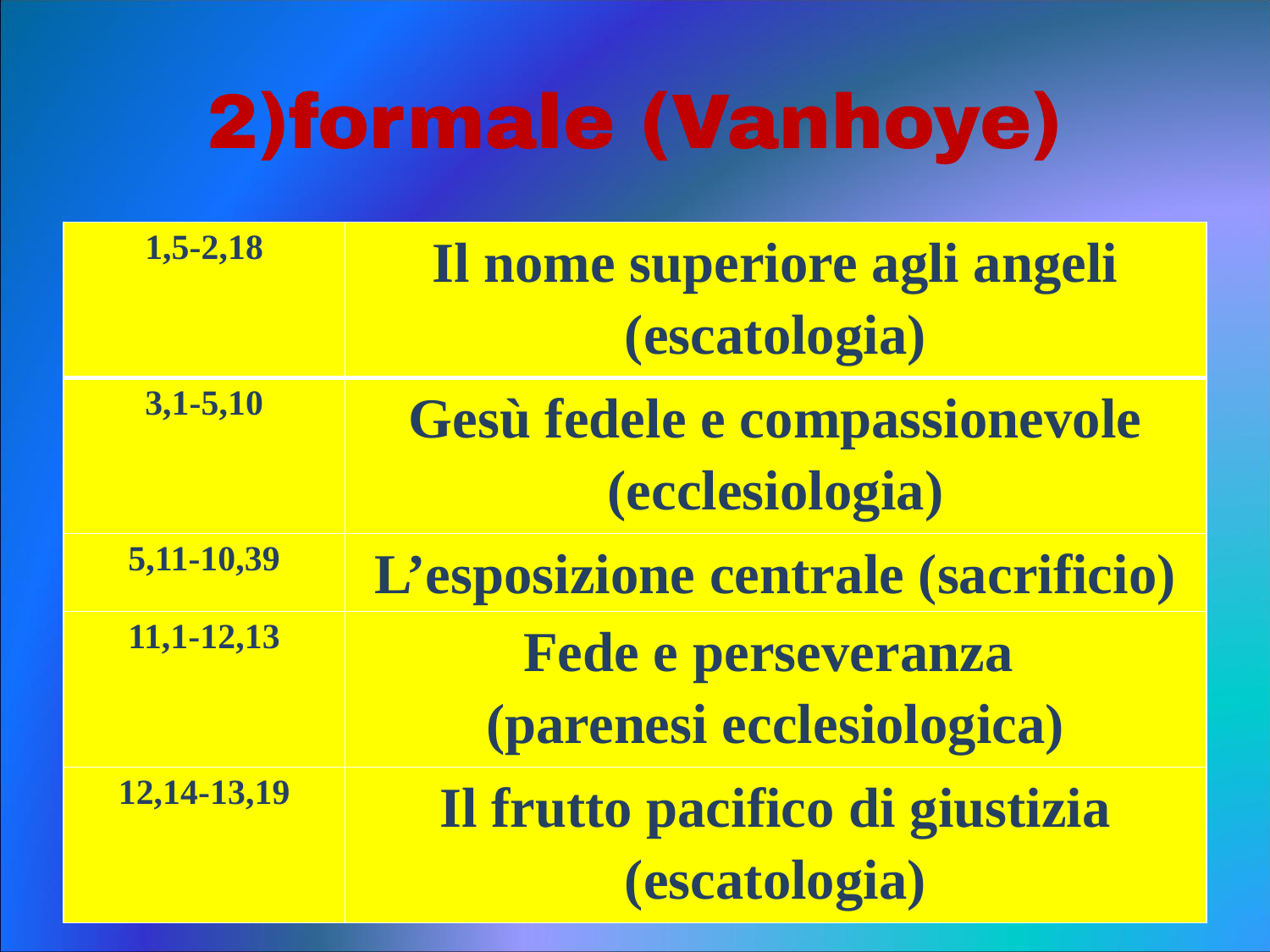

# 2)formale (Vanhoye)
| 1,5-2,18 | Il nome superiore agli angeli (escatologia) |
| --- | --- |
| 3,1-5,10 | Gesù fedele e compassionevole (ecclesiologia) |
| 5,11-10,39 | L’esposizione centrale (sacrificio) |
| 11,1-12,13 | Fede e perseveranza (parenesi ecclesiologica) |
| 12,14-13,19 | Il frutto pacifico di giustizia (escatologia) |